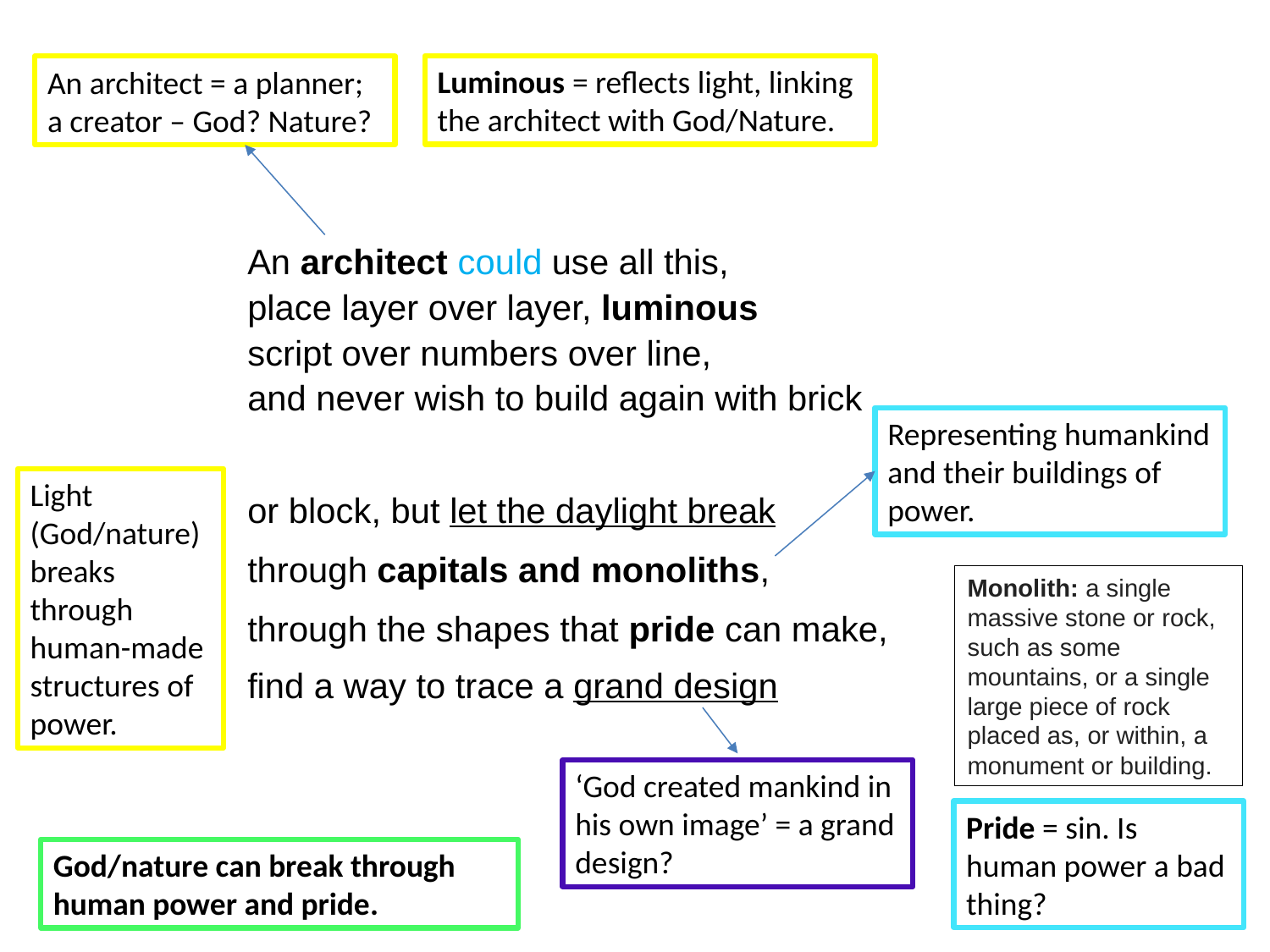

Luminous = reflects light, linking the architect with God/Nature.
An architect = a planner; a creator – God? Nature?
An architect could use all this,
place layer over layer, luminous
script over numbers over line,
and never wish to build again with brick
Representing humankind and their buildings of power.
Light (God/nature) breaks through human-made structures of power.
or block, but let the daylight break
through capitals and monoliths,
through the shapes that pride can make,
find a way to trace a grand design
Monolith: a single massive stone or rock, such as some mountains, or a single large piece of rock placed as, or within, a monument or building.
‘God created mankind in his own image’ = a grand design?
Pride = sin. Is human power a bad thing?
God/nature can break through human power and pride.